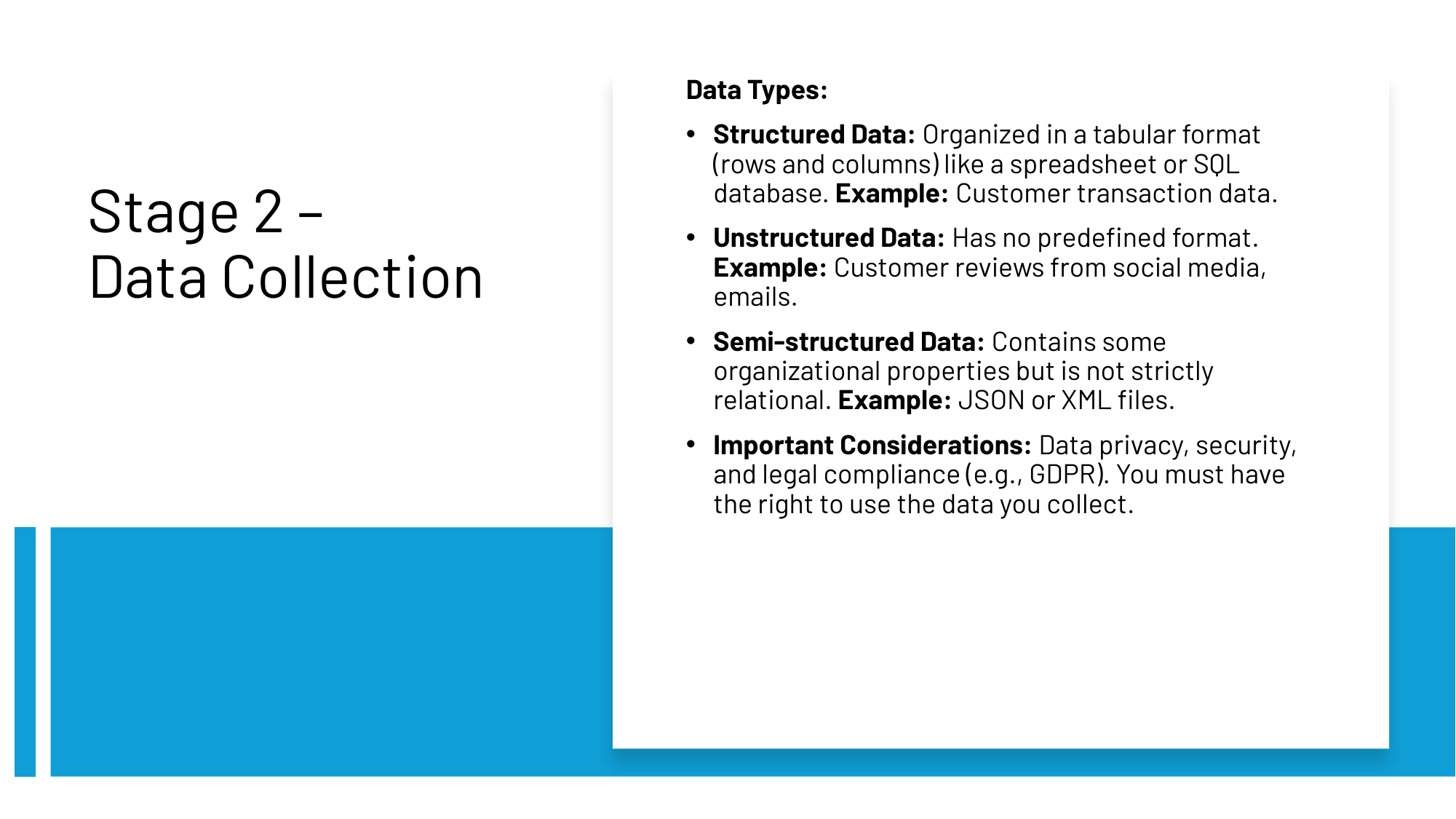

Data Types:
Structured Data: Organized in a tabular format (rows and columns) like a spreadsheet or SQL database. Example: Customer transaction data.
Unstructured Data: Has no predefined format. Example: Customer reviews from social media, emails.
Semi-structured Data: Contains some organizational properties but is not strictly relational. Example: JSON or XML files.
Important Considerations: Data privacy, security, and legal compliance (e.g., GDPR). You must have the right to use the data you collect.

# Stage 2 – Data Collection

7